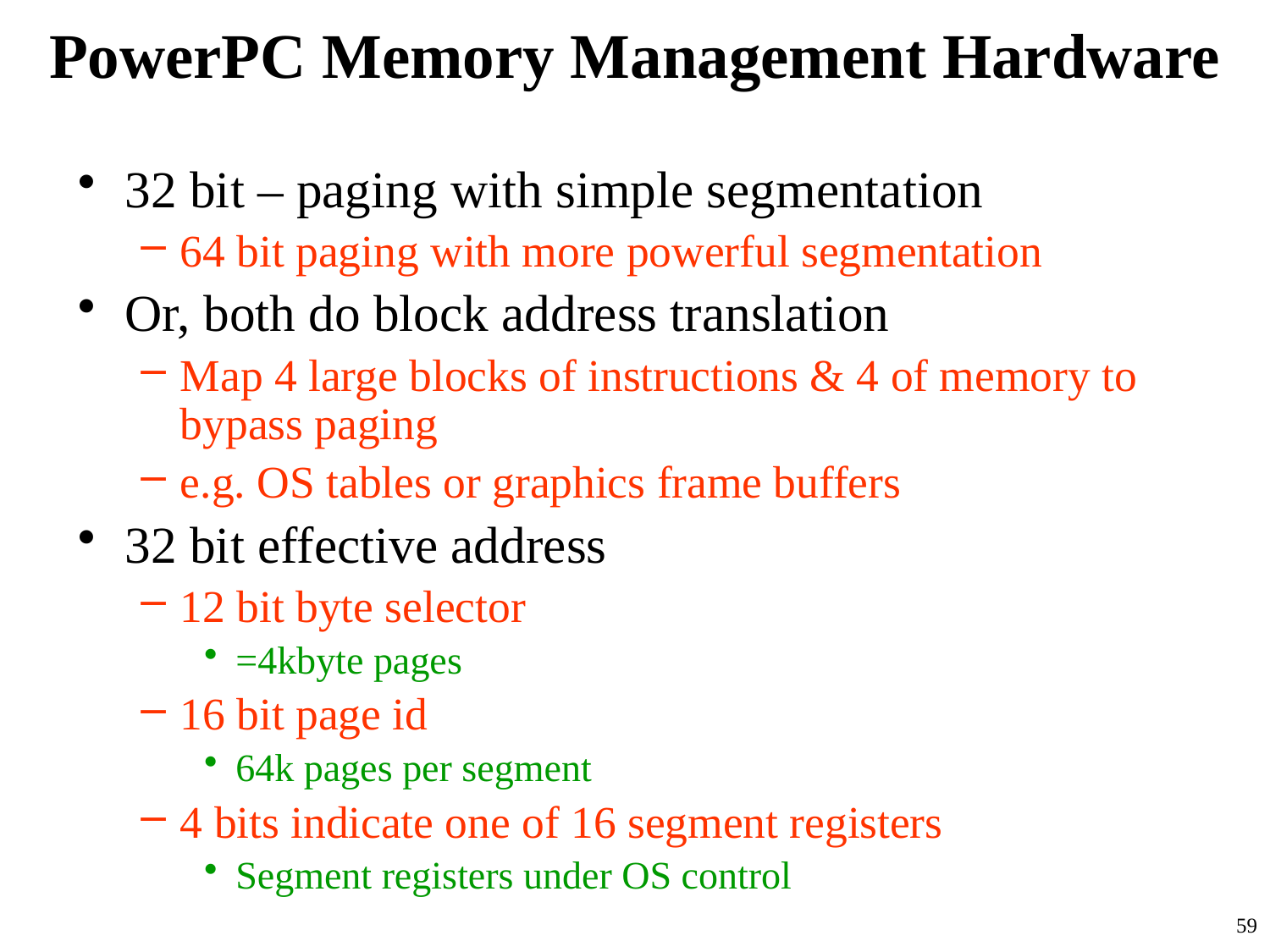

# PowerPC Memory Management Hardware
32 bit – paging with simple segmentation
64 bit paging with more powerful segmentation
Or, both do block address translation
Map 4 large blocks of instructions & 4 of memory to bypass paging
e.g. OS tables or graphics frame buffers
32 bit effective address
12 bit byte selector
=4kbyte pages
16 bit page id
64k pages per segment
4 bits indicate one of 16 segment registers
Segment registers under OS control
59